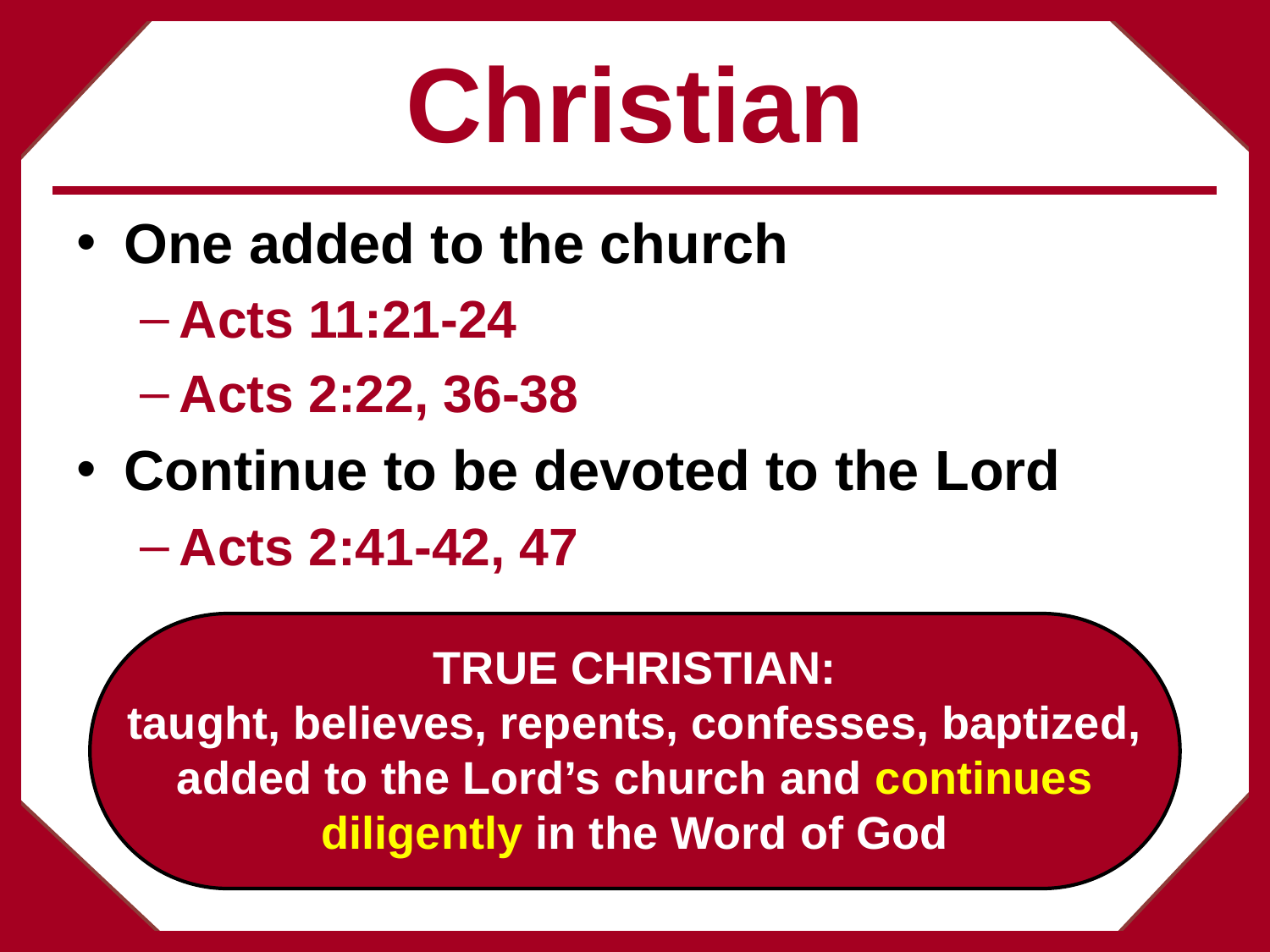

# Christian
One added to the church
Acts 11:21-24
Acts 2:22, 36-38
Continue to be devoted to the Lord
Acts 2:41-42, 47

TRUE CHRISTIAN:
taught, believes, repents, confesses, baptized, added to the Lord’s church and continues diligently in the Word of God